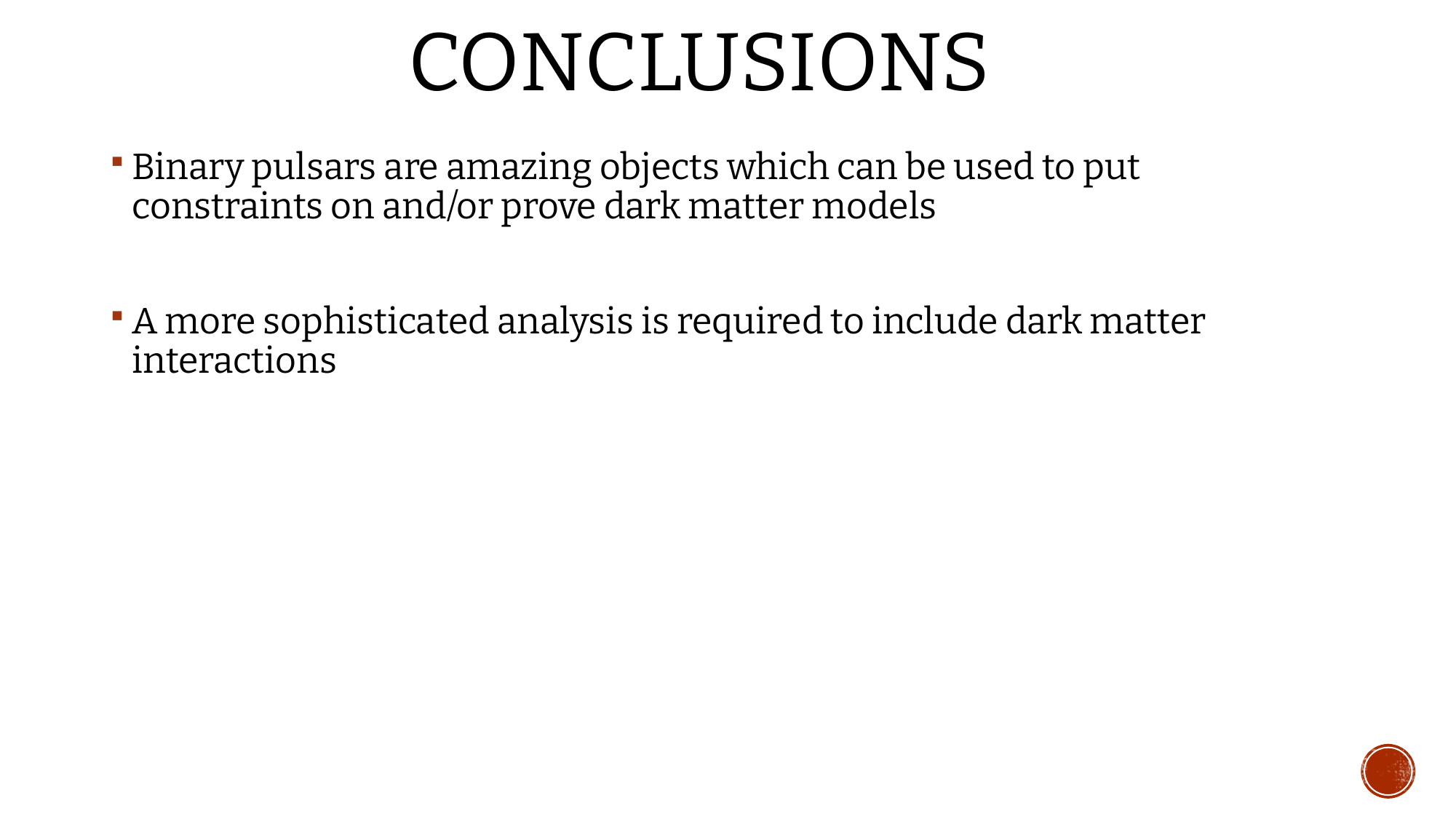

# conclusions
Binary pulsars are amazing objects which can be used to put constraints on and/or prove dark matter models

A more sophisticated analysis is required to include dark matter interactions